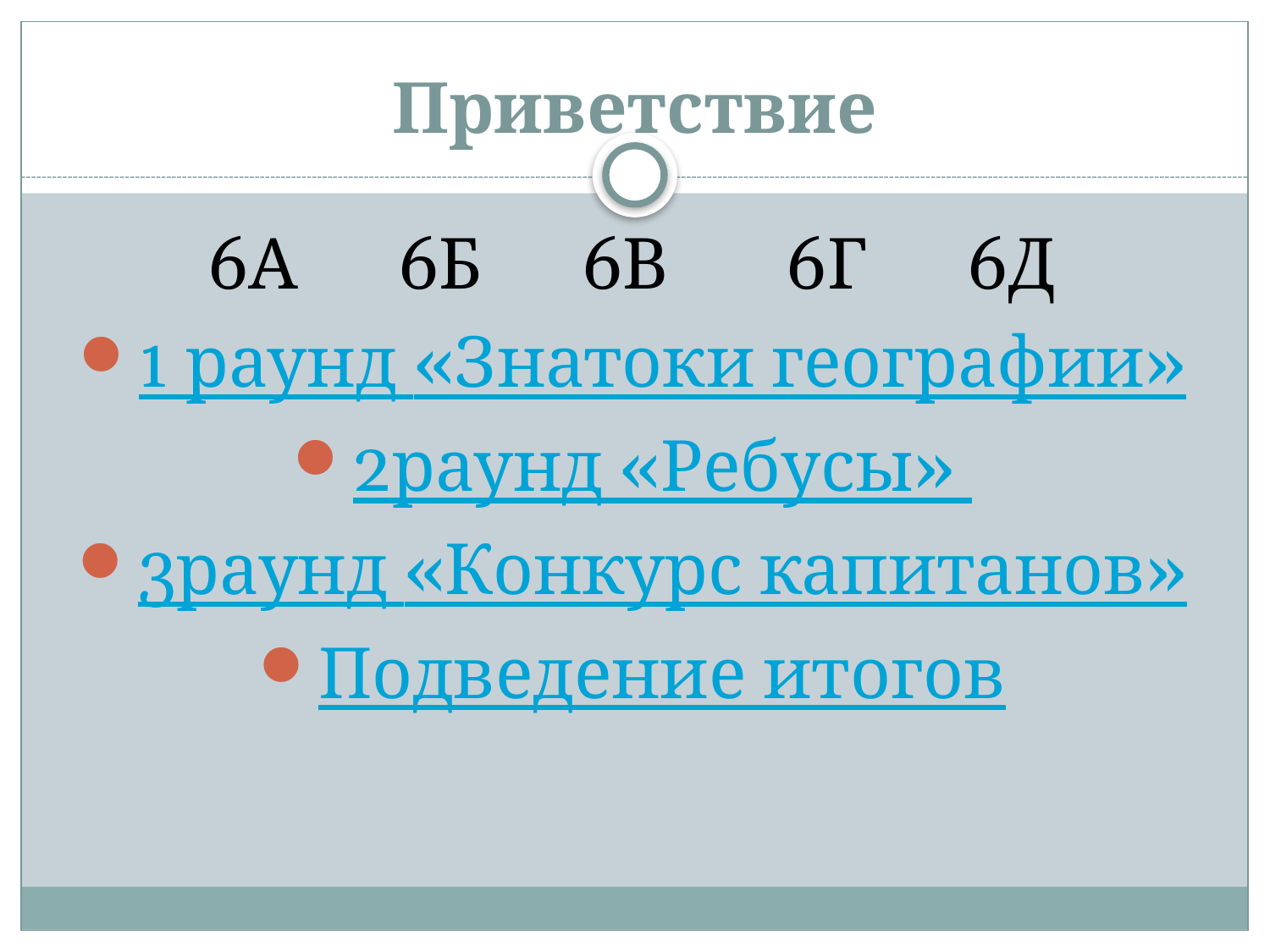

# Приветствие
6А      6Б      6В       6Г      6Д
1 раунд «Знатоки географии»
2раунд «Ребусы»
3раунд «Конкурс капитанов»
Подведение итогов